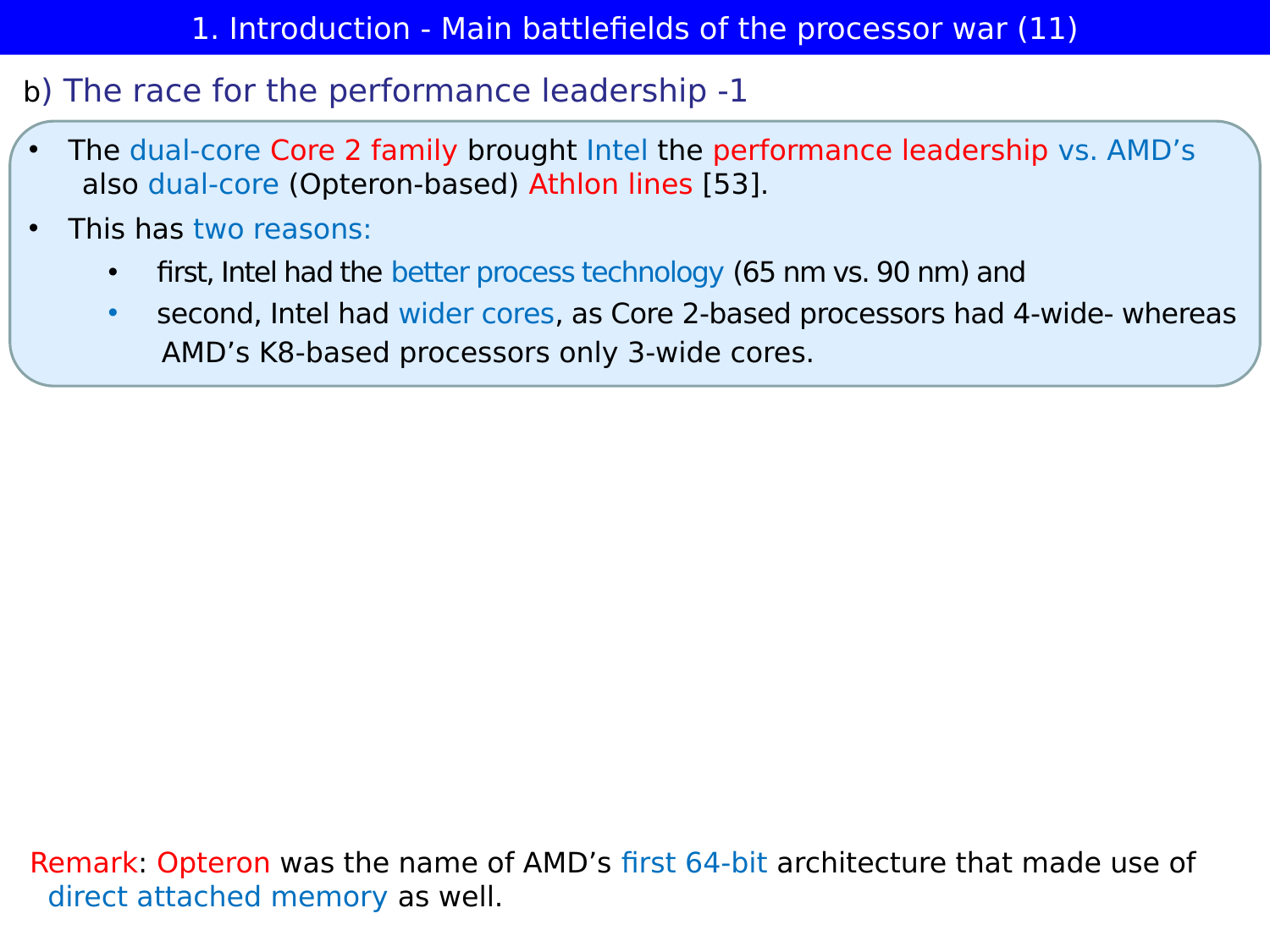

# 1. Introduction - Main battlefields of the processor war (11)
b) The race for the performance leadership -1

The dual-core Core 2 family brought Intel the performance leadership vs. AMD’s
      also dual-core (Opteron-based) Athlon lines [53].
This has two reasons:
 first, Intel had the better process technology (65 nm vs. 90 nm) and
 second, Intel had wider cores, as Core 2-based processors had 4-wide- whereas
      AMD’s K8-based processors only 3-wide cores.
Remark: Opteron was the name of AMD’s first 64-bit architecture that made use of
  direct attached memory as well.